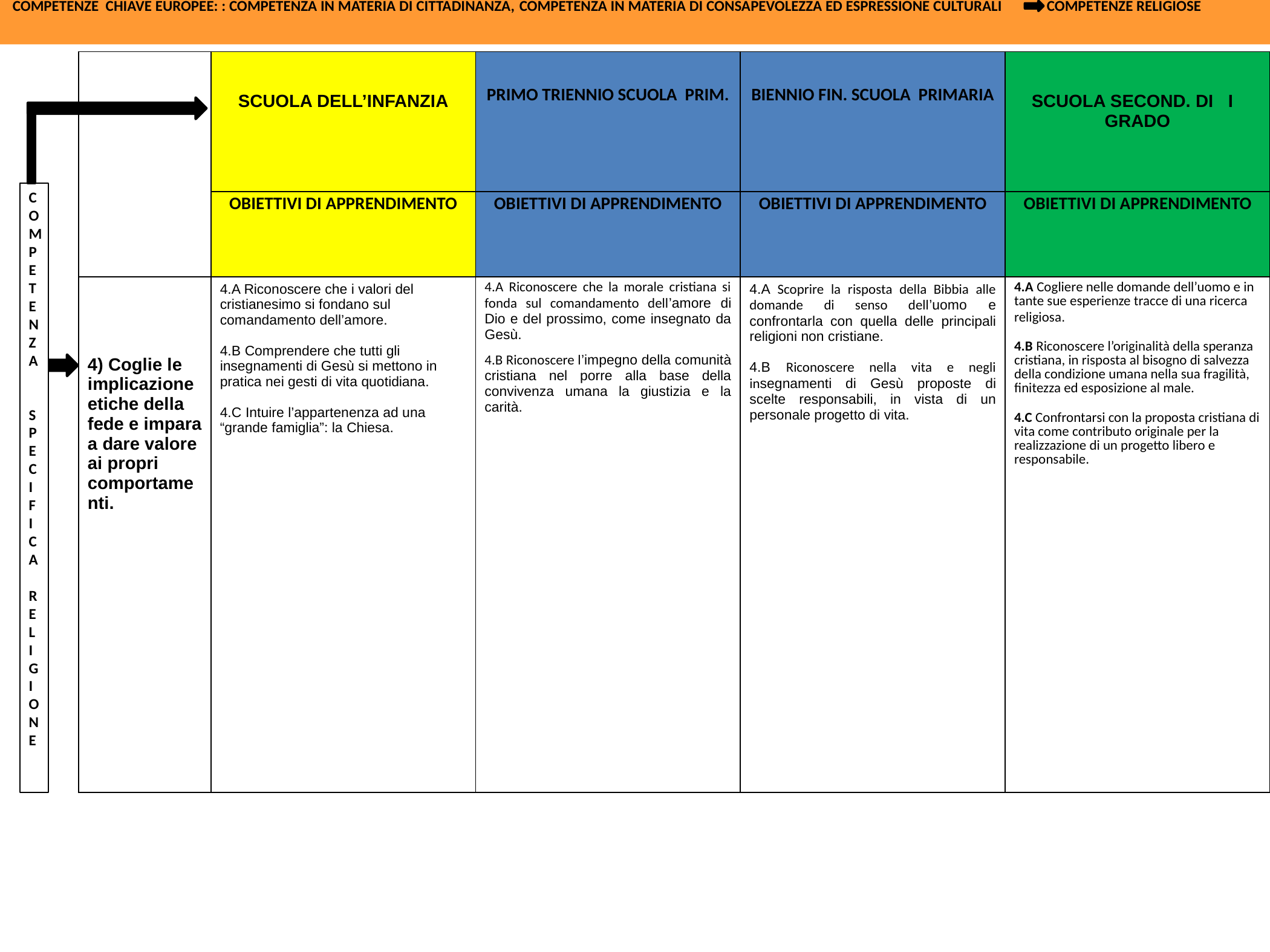

COMPETENZE  CHIAVE EUROPEE: : COMPETENZA IN MATERIA DI CITTADINANZA, COMPETENZA IN MATERIA DI CONSAPEVOLEZZA ED ESPRESSIONE CULTURALI             COMPETENZE RELIGIOSE

|  | SCUOLA DELL’INFANZIA | PRIMO TRIENNIO SCUOLA PRIM. | BIENNIO FIN. SCUOLA PRIMARIA | SCUOLA SECOND. DI I GRADO |
| --- | --- | --- | --- | --- |
|  | OBIETTIVI DI APPRENDIMENTO | OBIETTIVI DI APPRENDIMENTO | OBIETTIVI DI APPRENDIMENTO | OBIETTIVI DI APPRENDIMENTO |
| 4) Coglie le implicazione etiche della fede e impara a dare valore ai propri comportamenti. | 4.A Riconoscere che i valori del cristianesimo si fondano sul comandamento dell’amore. 4.B Comprendere che tutti gli insegnamenti di Gesù si mettono in pratica nei gesti di vita quotidiana. 4.C Intuire l’appartenenza ad una “grande famiglia”: la Chiesa. | 4.A Riconoscere che la morale cristiana si fonda sul comandamento dell’amore di Dio e del prossimo, come insegnato da Gesù. 4.B Riconoscere l’impegno della comunità cristiana nel porre alla base della convivenza umana la giustizia e la carità. | 4.A Scoprire la risposta della Bibbia alle domande di senso dell’uomo e confrontarla con quella delle principali religioni non cristiane. 4.B Riconoscere nella vita e negli insegnamenti di Gesù proposte di scelte responsabili, in vista di un personale progetto di vita. | 4.A Cogliere nelle domande dell’uomo e in tante sue esperienze tracce di una ricerca religiosa. 4.B Riconoscere l’originalità della speranza cristiana, in risposta al bisogno di salvezza della condizione umana nella sua fragilità, finitezza ed esposizione al male. 4.C Confrontarsi con la proposta cristiana di vita come contributo originale per la realizzazione di un progetto libero e responsabile. |

COMPETENZA

SPECIFIC
A

REL
IGIONE